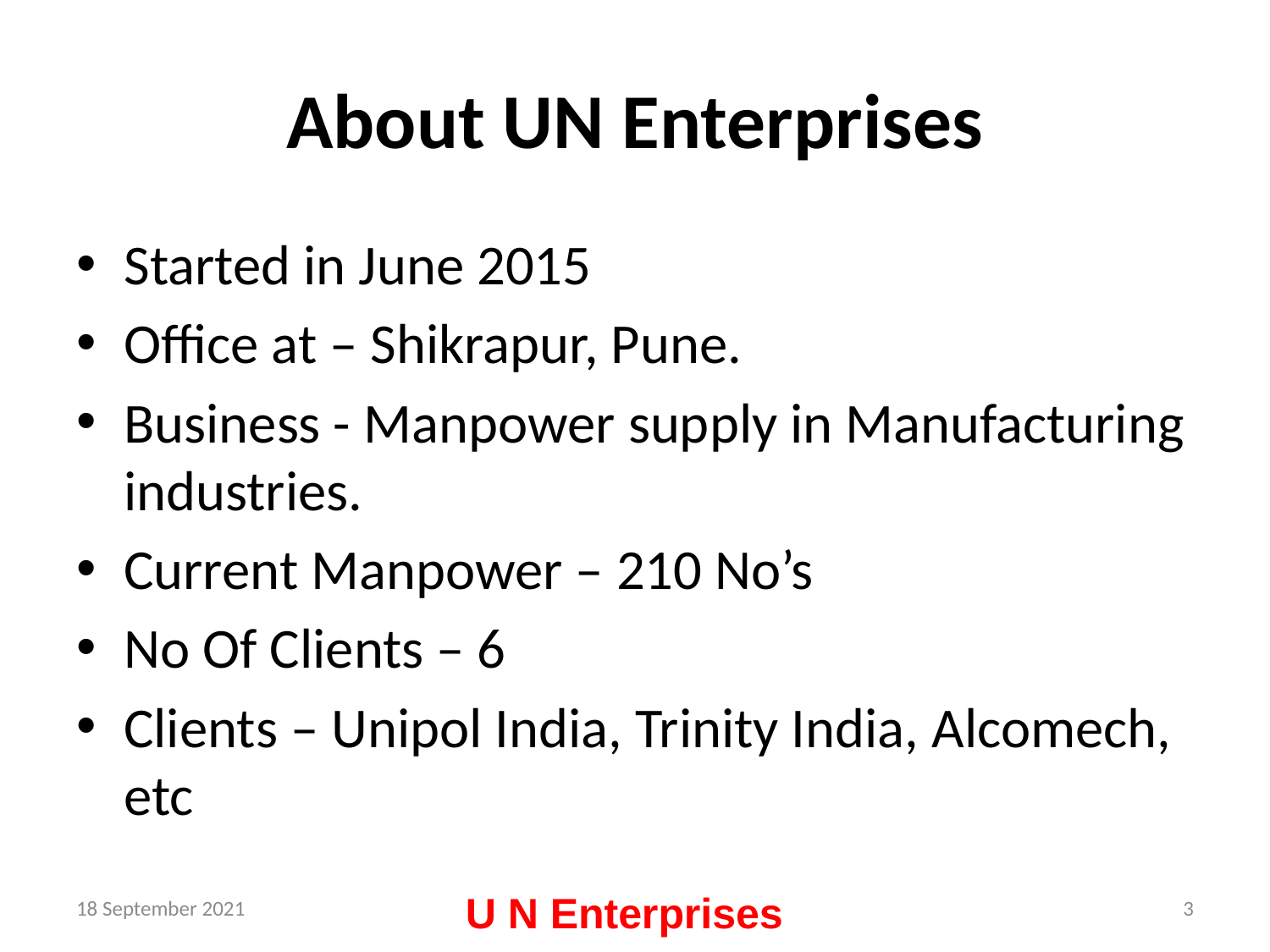

# About UN Enterprises
Started in June 2015
Office at – Shikrapur, Pune.
Business - Manpower supply in Manufacturing industries.
Current Manpower – 210 No’s
No Of Clients – 6
Clients – Unipol India, Trinity India, Alcomech, etc
U N Enterprises
18 September 2021
3